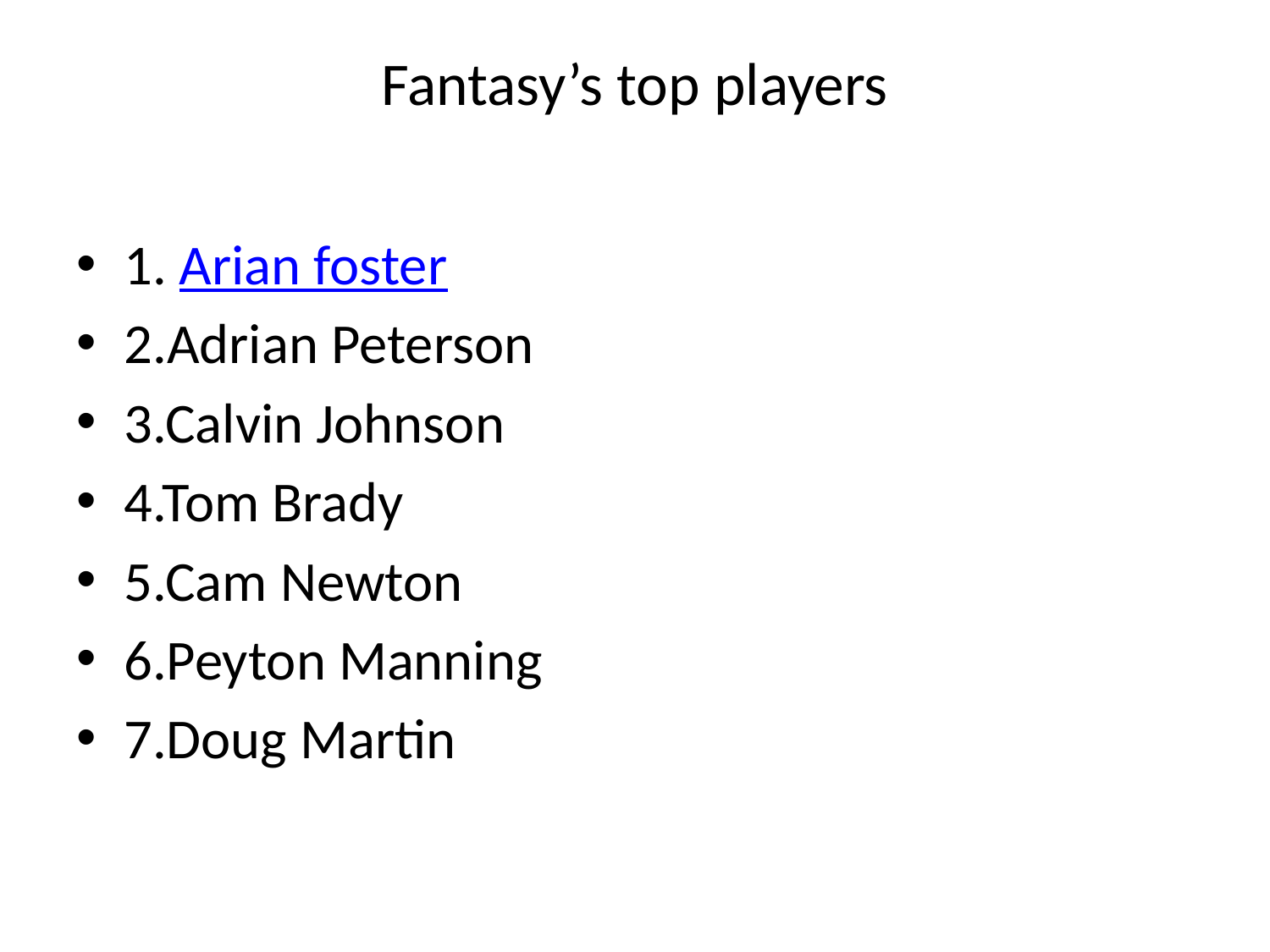

# Fantasy’s top players
1. Arian foster
2.Adrian Peterson
3.Calvin Johnson
4.Tom Brady
5.Cam Newton
6.Peyton Manning
7.Doug Martin